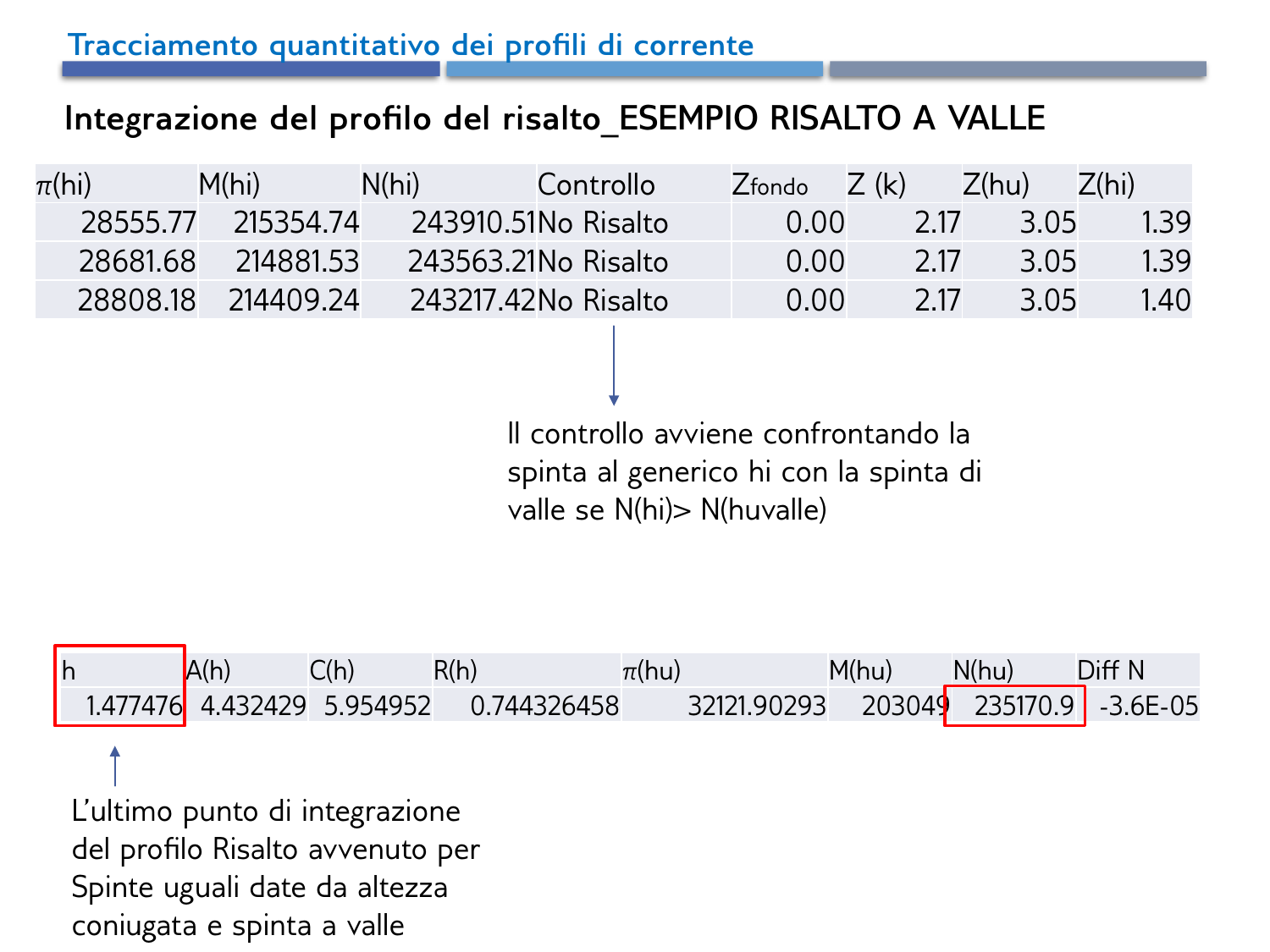

Tracciamento quantitativo dei profili di corrente
Integrazione del profilo del risalto_ESEMPIO RISALTO A VALLE
| π(hi) | M(hi) | N(hi) | Controllo | Zfondo | Z (k) | Z(hu) | Z(hi) |
| --- | --- | --- | --- | --- | --- | --- | --- |
| 28555.77 | 215354.74 | 243910.51 | No Risalto | 0.00 | 2.17 | 3.05 | 1.39 |
| 28681.68 | 214881.53 | 243563.21 | No Risalto | 0.00 | 2.17 | 3.05 | 1.39 |
| 28808.18 | 214409.24 | 243217.42 | No Risalto | 0.00 | 2.17 | 3.05 | 1.40 |
Il controllo avviene confrontando la spinta al generico hi con la spinta di valle se N(hi)> N(huvalle)

| h | A(h) | C(h) | R(h) | π(hu) | M(hu) | N(hu) | Diff N |
| --- | --- | --- | --- | --- | --- | --- | --- |
| 1.477476 | 4.432429 | 5.954952 | 0.744326458 | 32121.90293 | 203049 | 235170.9 | -3.6E-05 |

L’ultimo punto di integrazione del profilo Risalto avvenuto per Spinte uguali date da altezza coniugata e spinta a valle